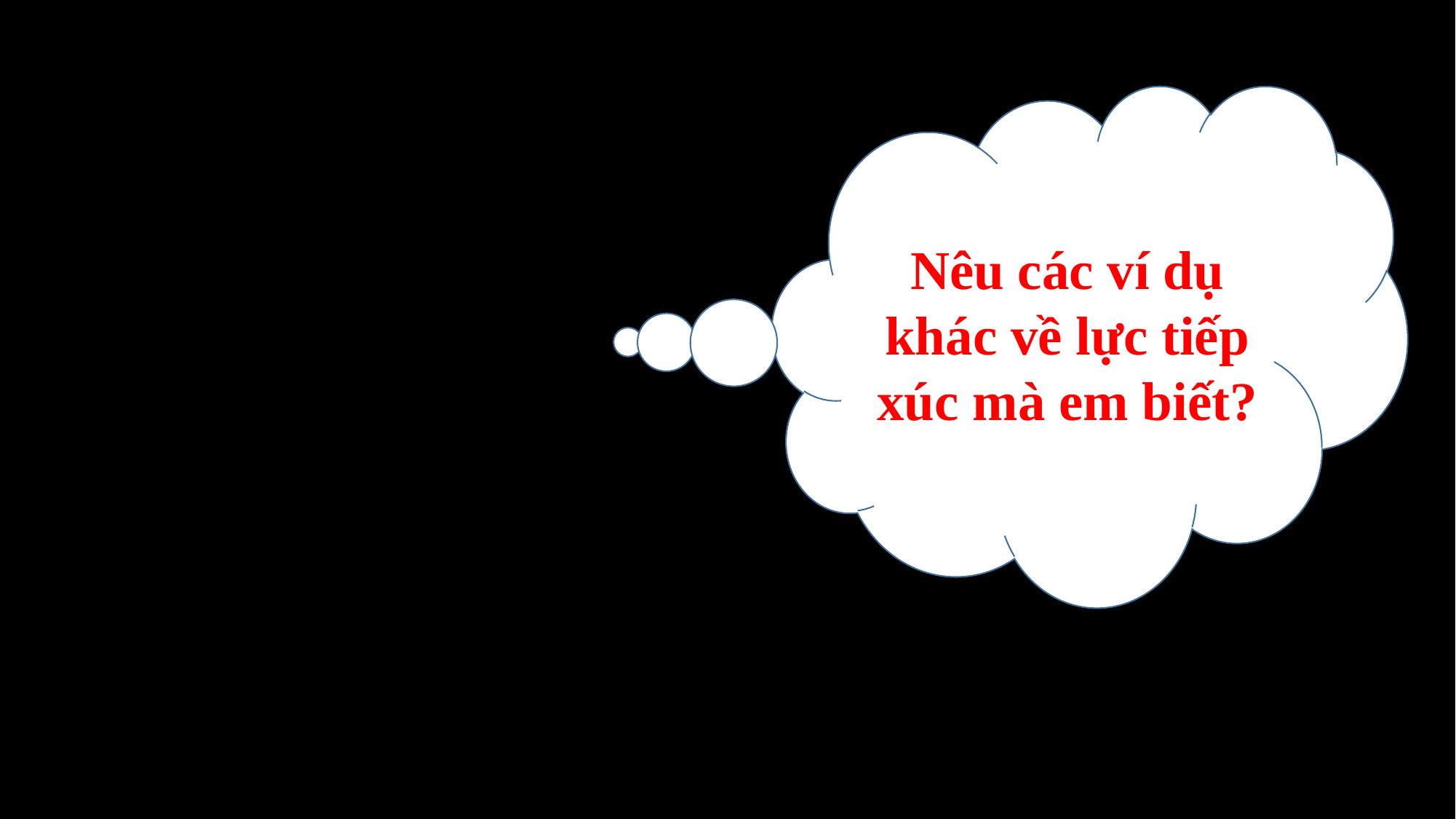

Nêu các ví dụ khác về lực tiếp xúc mà em biết?